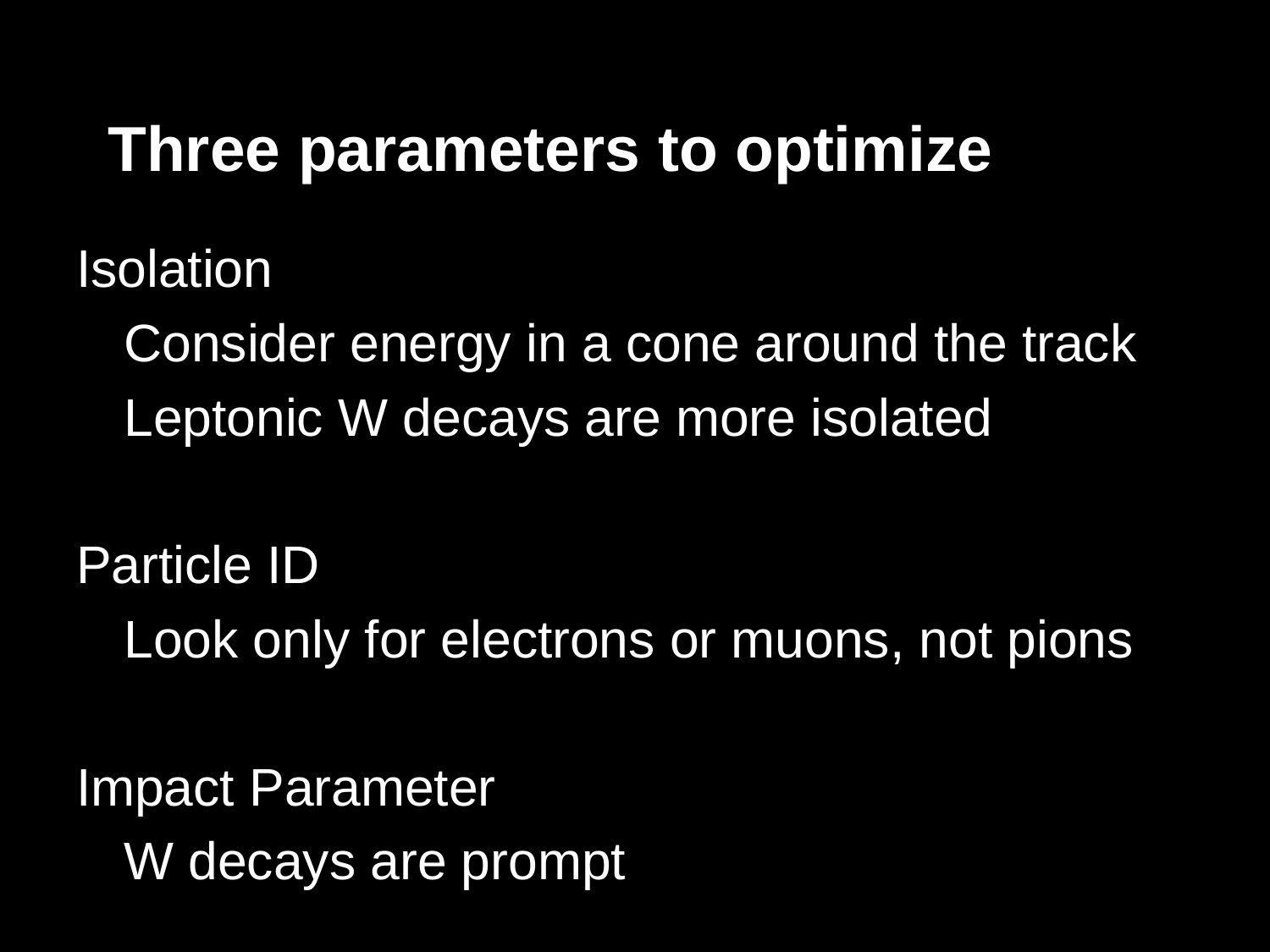

# Three parameters to optimize
Isolation
	Consider energy in a cone around the track
	Leptonic W decays are more isolated

Particle ID
	Look only for electrons or muons, not pions

Impact Parameter
	W decays are prompt